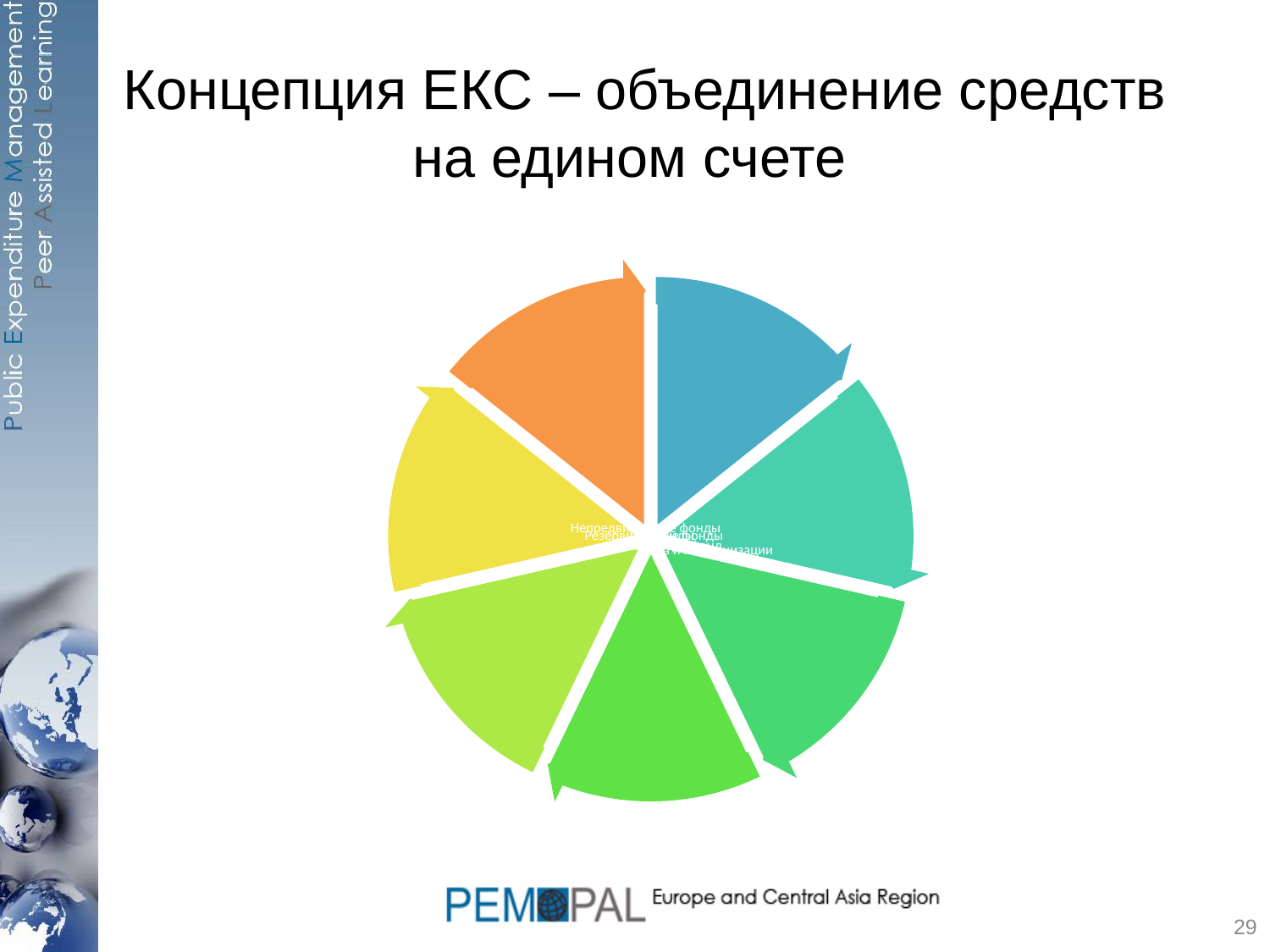

# Концепция ЕКС – объединение средств на едином счете
Фонд развития
Специальные фонды
Объединенный фонд
Фонд текущего ремонта и модернизации
Доверительные фонды
Резервные фонды
Непредвиденные фонды
29